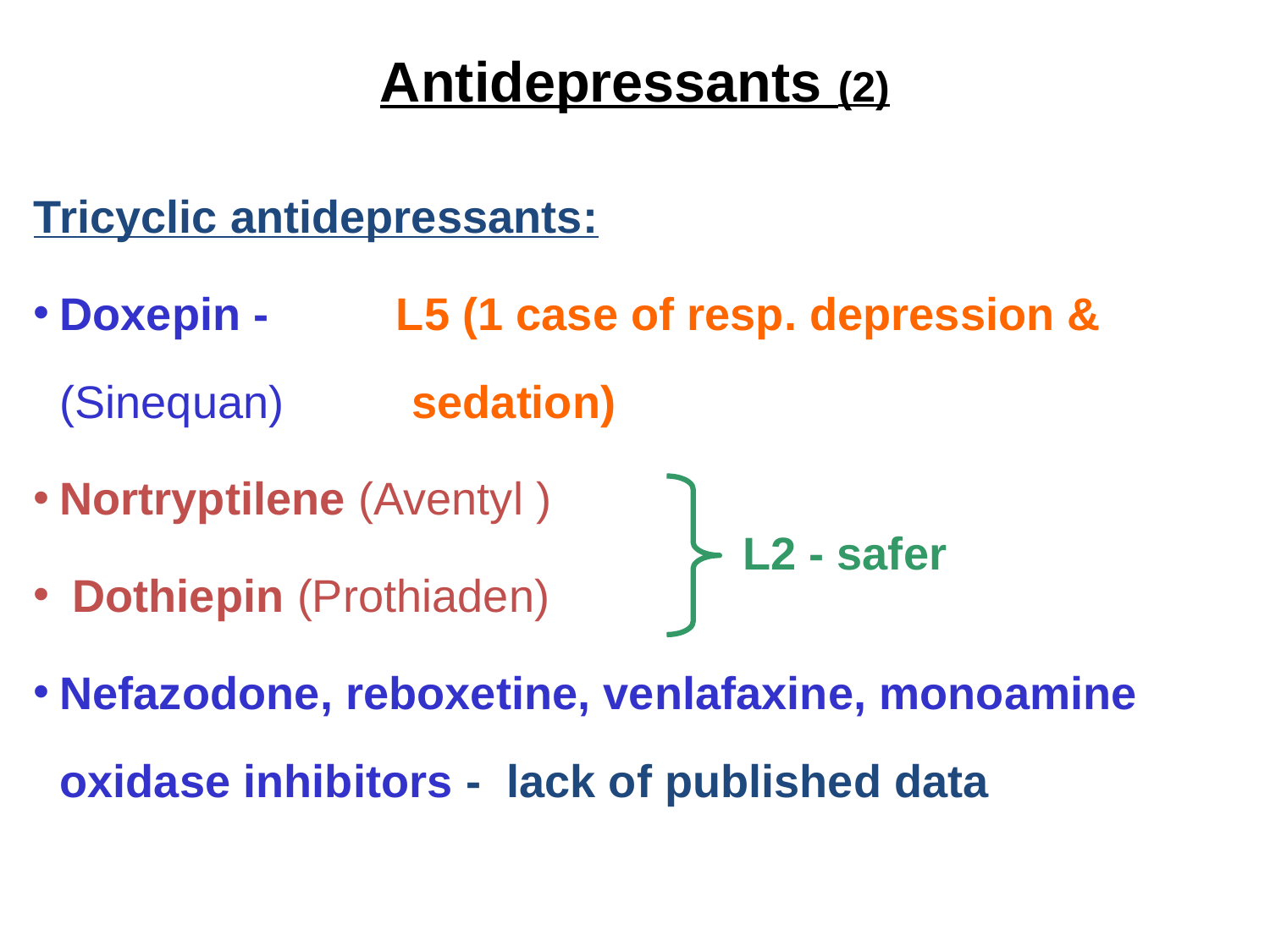

# Antidepressants (2)
Tricyclic antidepressants:
Doxepin -          L5 (1 case of resp. depression & (Sinequan)          sedation)
Nortryptilene (Aventyl )
 Dothiepin (Prothiaden)
Nefazodone, reboxetine, venlafaxine, monoamine oxidase inhibitors -  lack of published data

L2 - safer